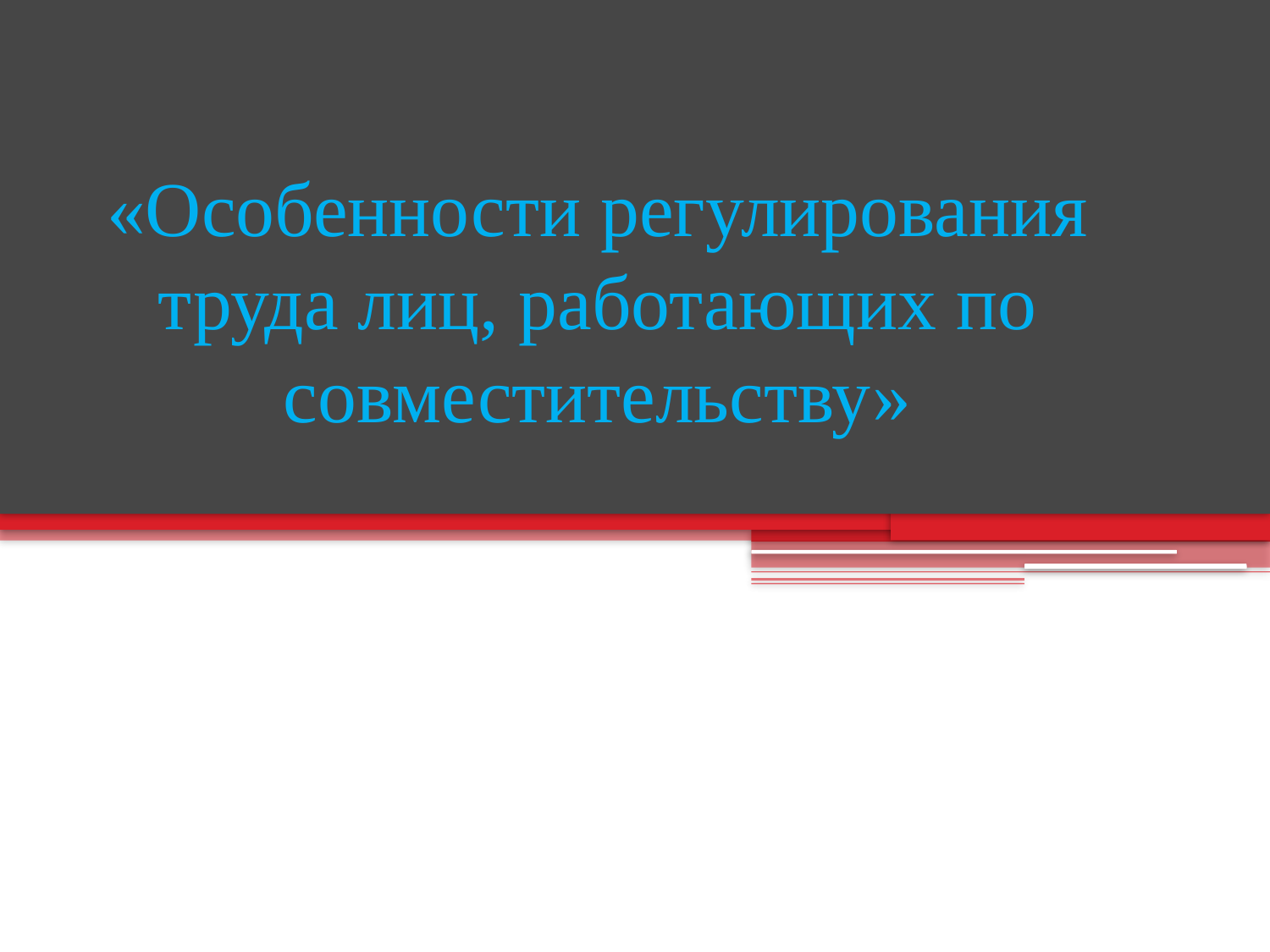

# «Особенности регулирования труда лиц, работающих по совместительству»